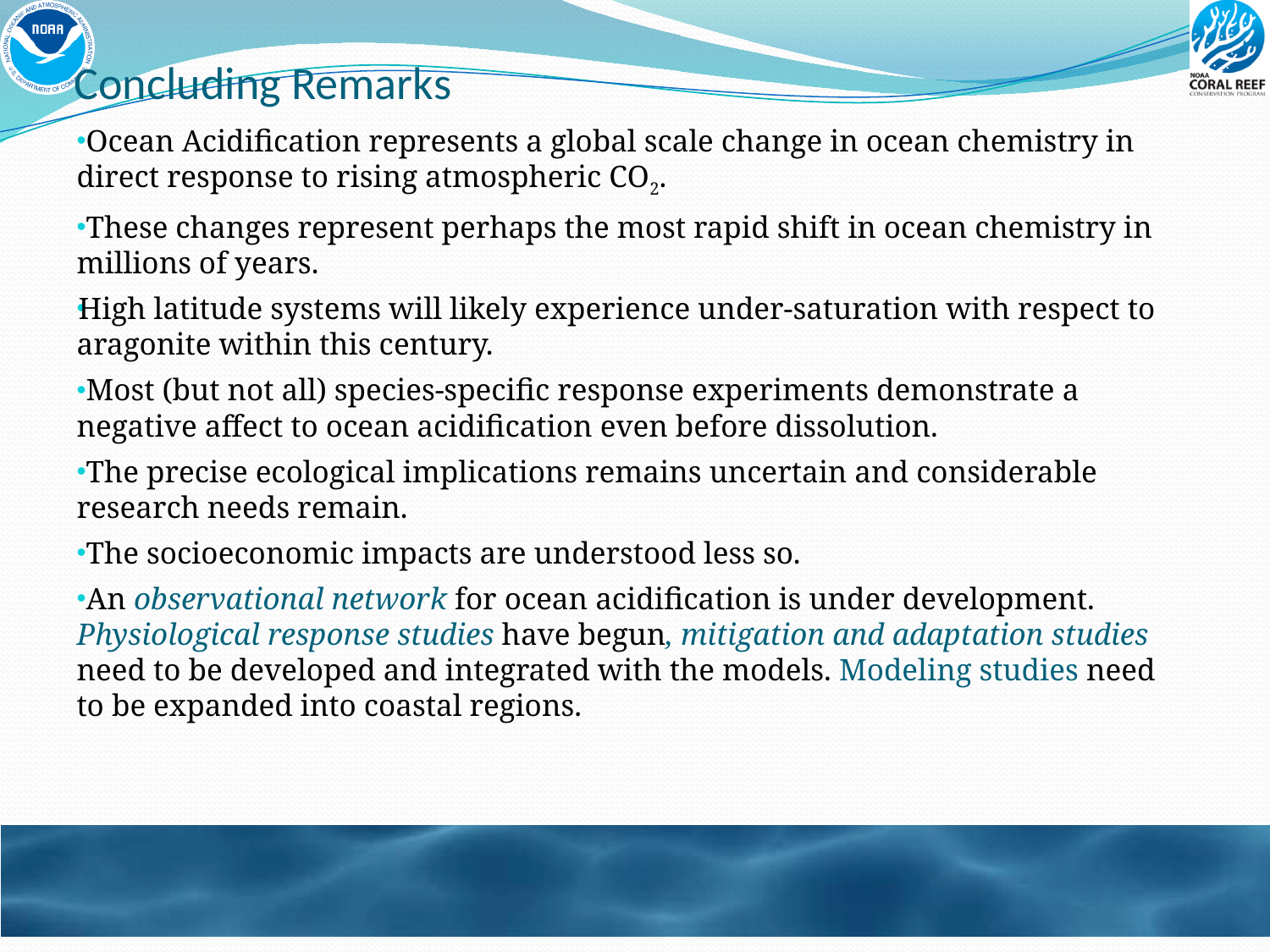

# Concluding Remarks
 Ocean Acidification represents a global scale change in ocean chemistry in direct response to rising atmospheric CO2.
 These changes represent perhaps the most rapid shift in ocean chemistry in millions of years.
High latitude systems will likely experience under-saturation with respect to aragonite within this century.
 Most (but not all) species-specific response experiments demonstrate a negative affect to ocean acidification even before dissolution.
 The precise ecological implications remains uncertain and considerable research needs remain.
 The socioeconomic impacts are understood less so.
 An observational network for ocean acidification is under development. Physiological response studies have begun, mitigation and adaptation studies need to be developed and integrated with the models. Modeling studies need to be expanded into coastal regions.